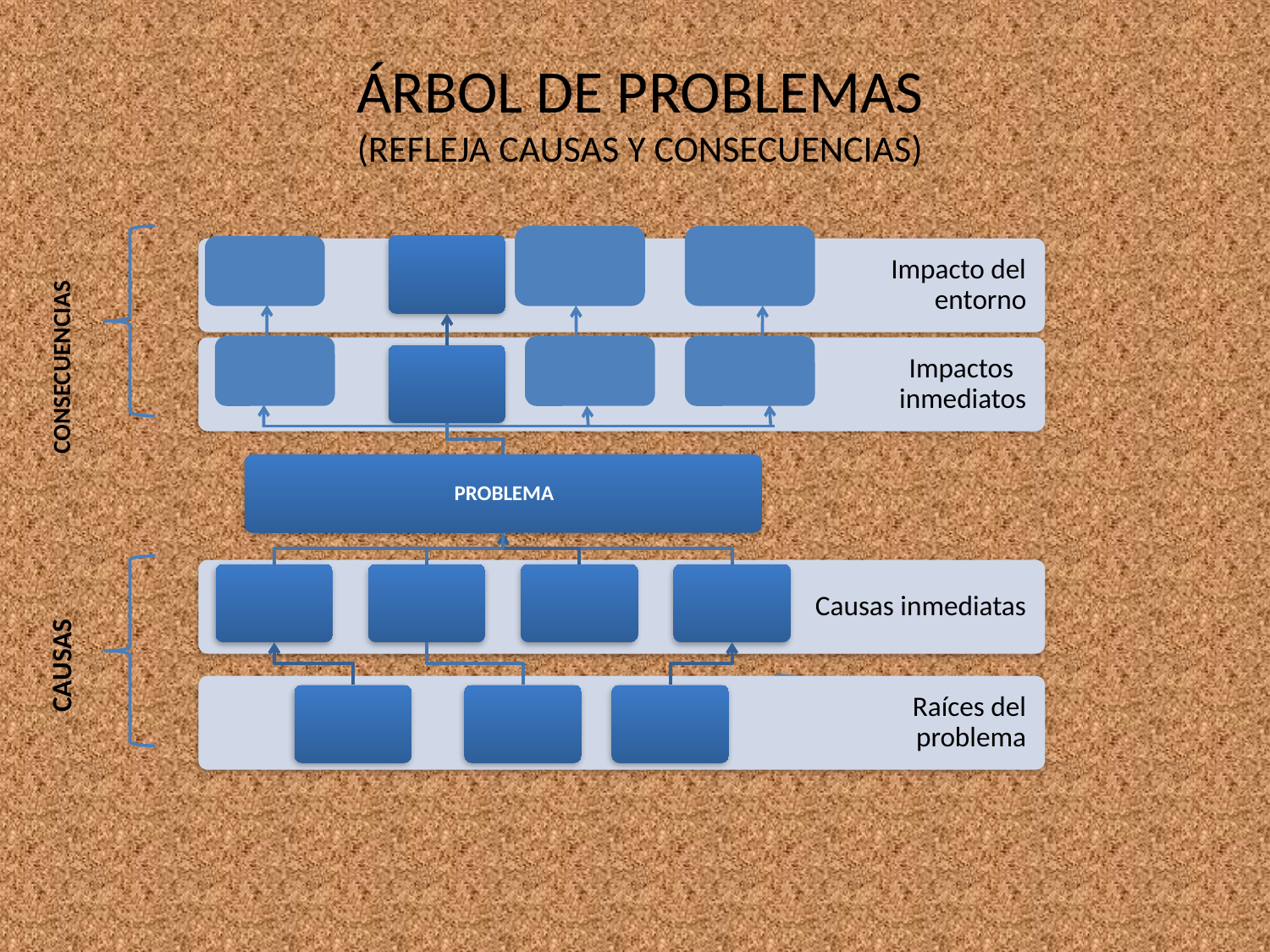

# ÁRBOL DE PROBLEMAS (REFLEJA CAUSAS Y CONSECUENCIAS)
Raíces del problema
Causas inmediatas
Impactos   inmediatos
        Impacto del entorno

PROBLEMA

CONSECUENCIAS

CAUSAS